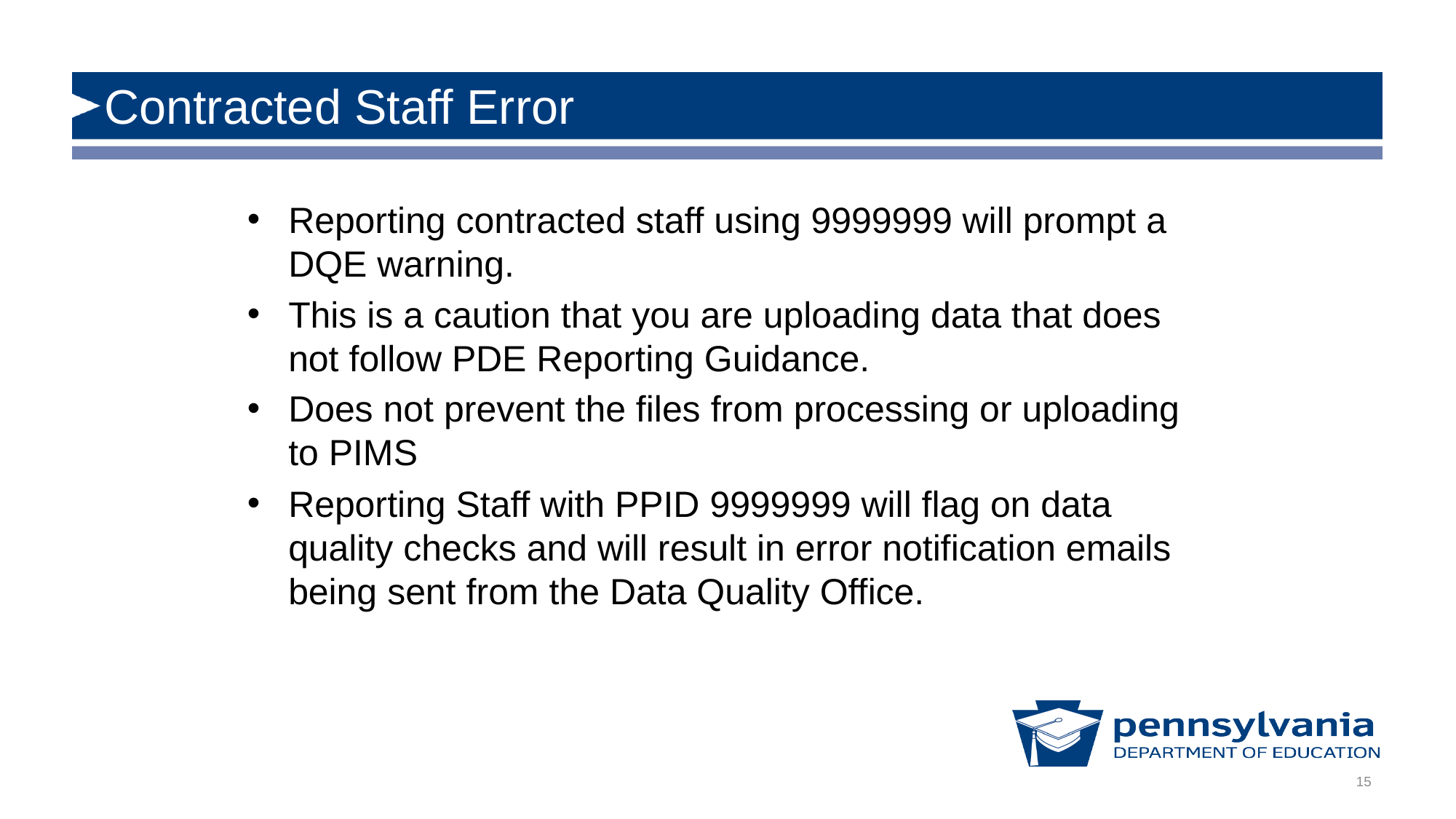

# Contracted Staff Error
Reporting contracted staff using 9999999 will prompt a DQE warning.
This is a caution that you are uploading data that does not follow PDE Reporting Guidance.
Does not prevent the files from processing or uploading to PIMS
Reporting Staff with PPID 9999999 will flag on data quality checks and will result in error notification emails being sent from the Data Quality Office.

15